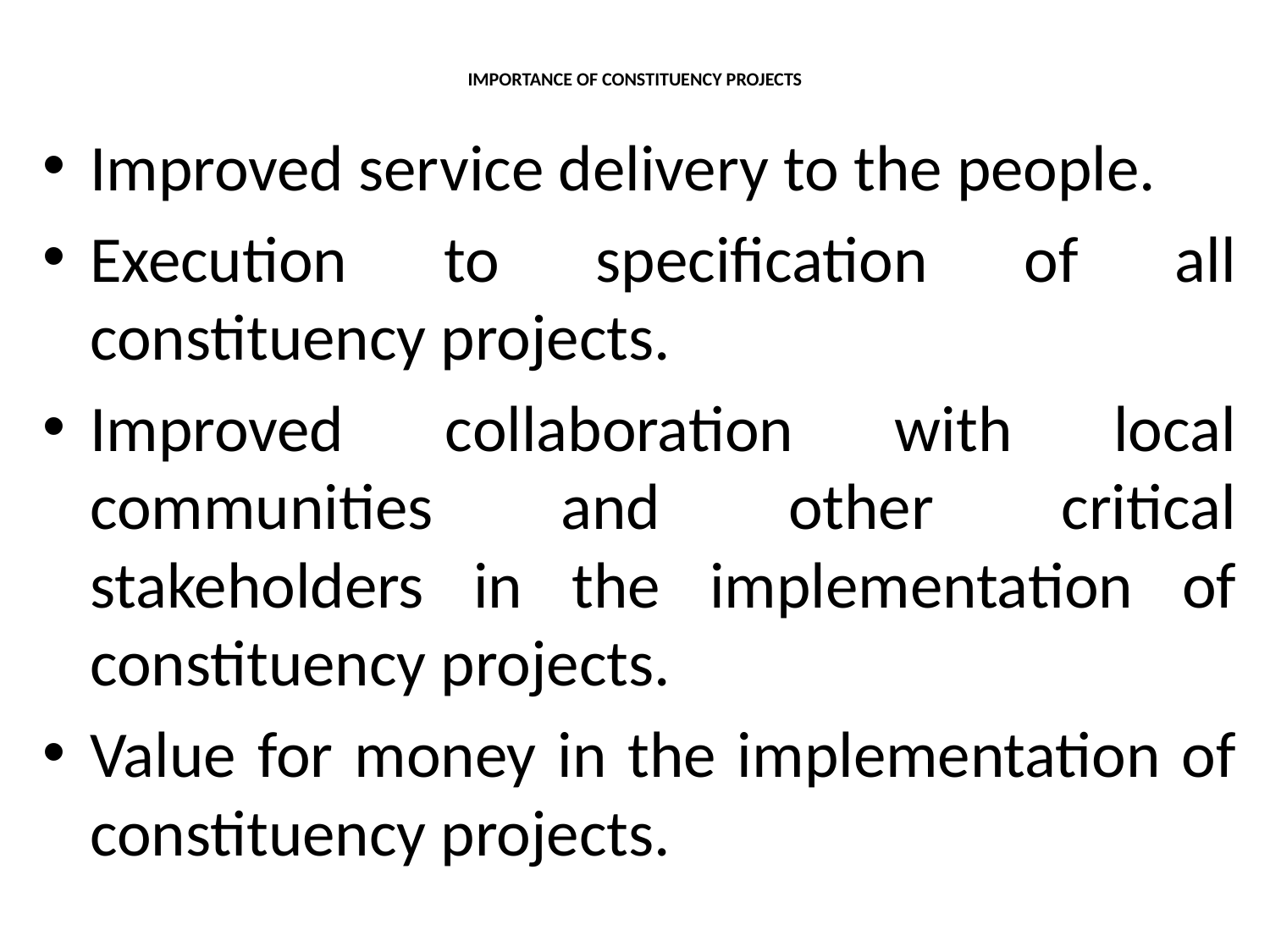

# IMPORTANCE OF CONSTITUENCY PROJECTS
Improved service delivery to the people.
Execution to specification of all constituency projects.
Improved collaboration with local communities and other critical stakeholders in the implementation of constituency projects.
Value for money in the implementation of constituency projects.